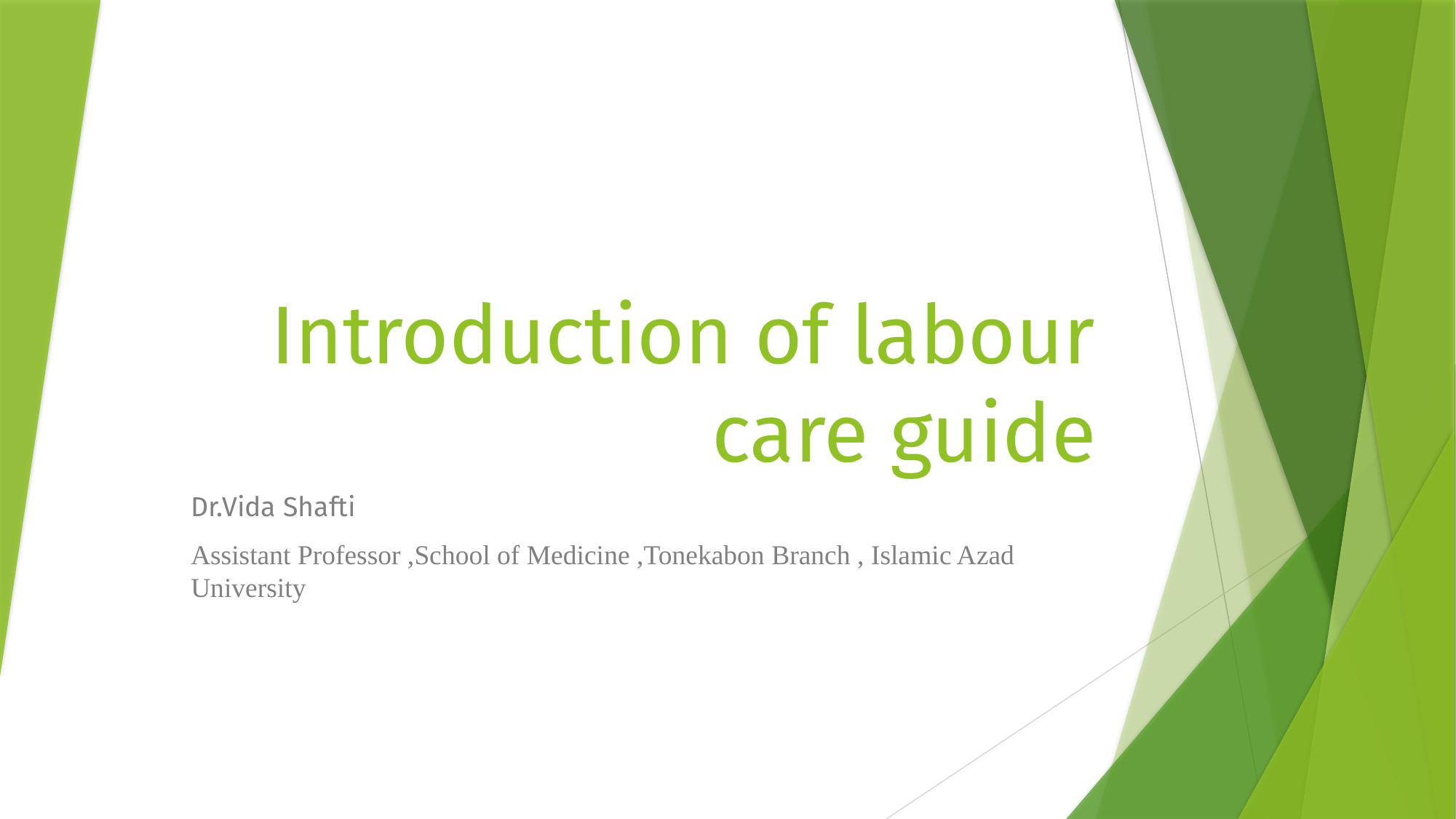

# Introduction of labour care guide
Dr.Vida Shafti
Assistant Professor ,School of Medicine ,Tonekabon Branch , Islamic Azad University